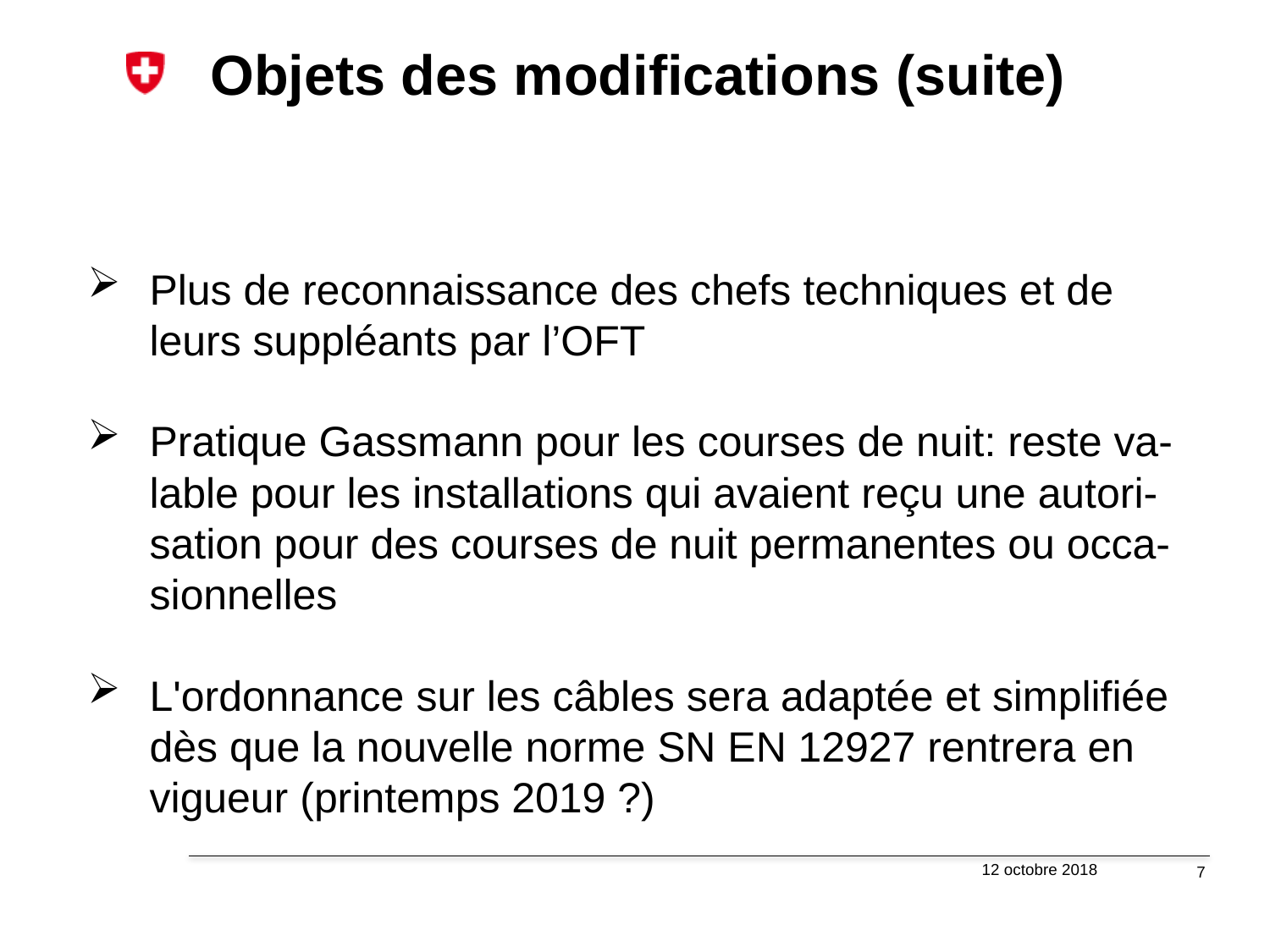

# Objets des modifications (suite)
Plus de reconnaissance des chefs techniques et de leurs suppléants par l’OFT

Pratique Gassmann pour les courses de nuit: reste va- lable pour les installations qui avaient reçu une autori- sation pour des courses de nuit permanentes ou occa-sionnelles

L'ordonnance sur les câbles sera adaptée et simplifiée dès que la nouvelle norme SN EN 12927 rentrera en vigueur (printemps 2019 ?)